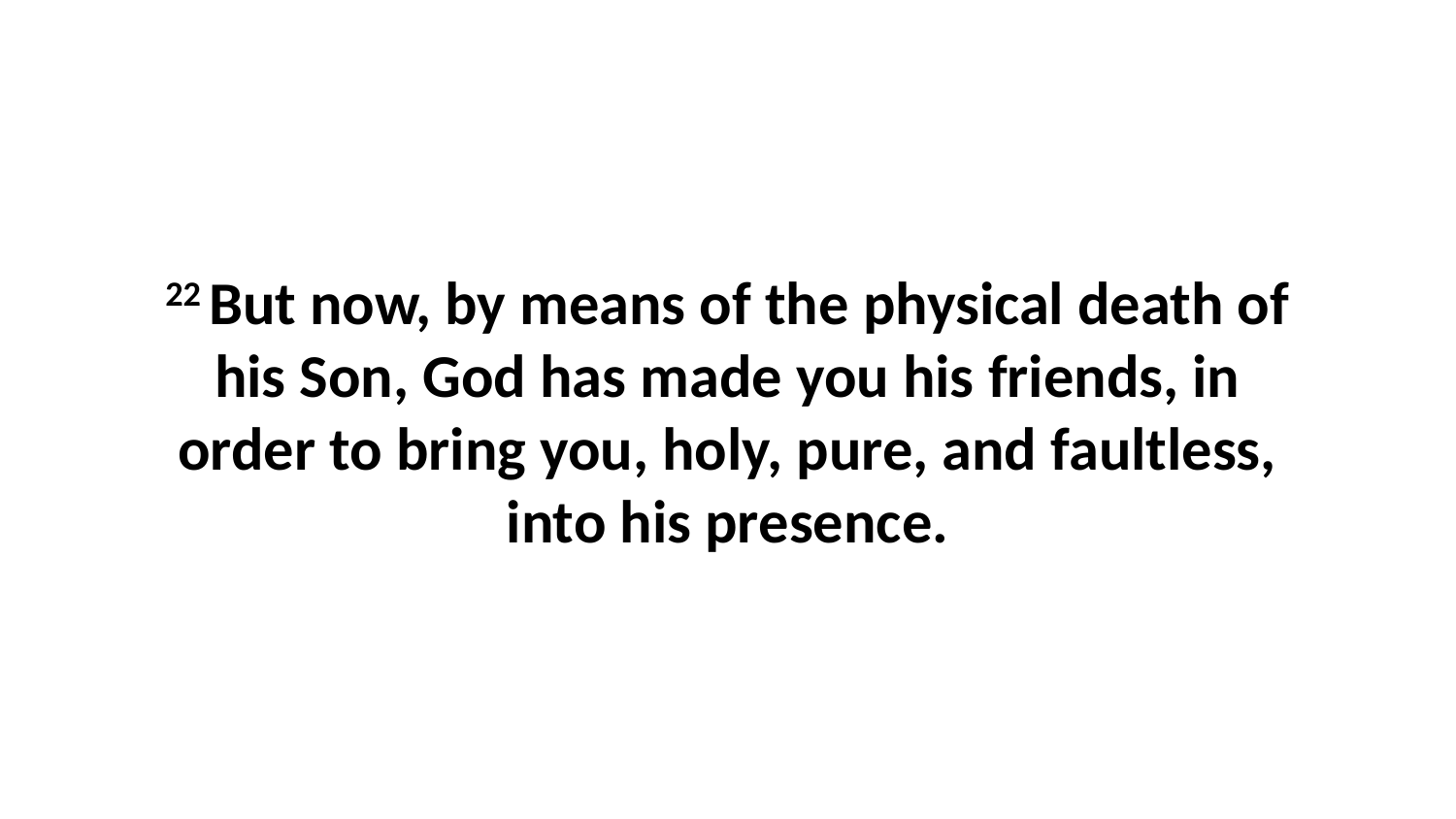

22 But now, by means of the physical death of his Son, God has made you his friends, in order to bring you, holy, pure, and faultless, into his presence.